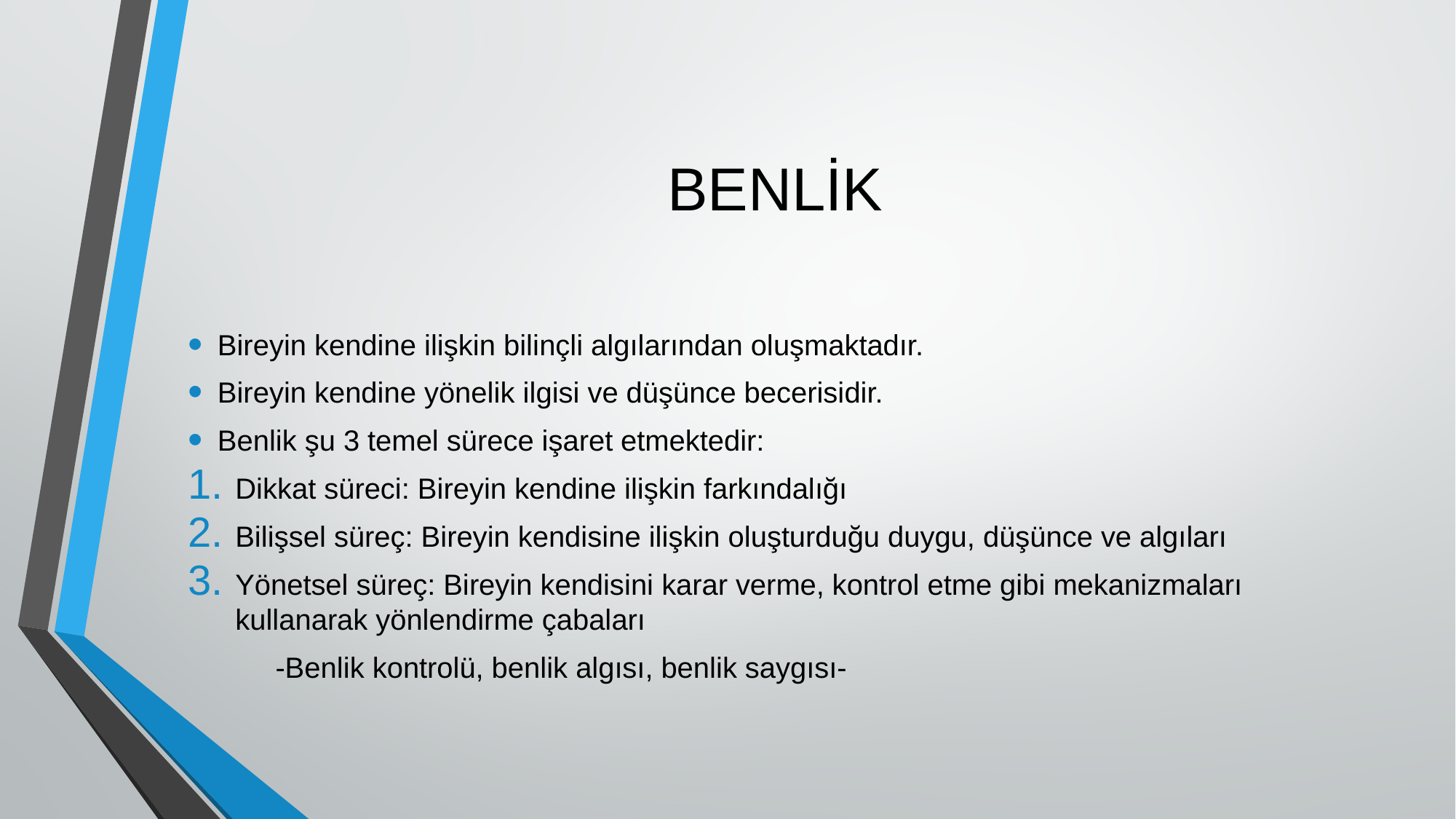

# BENLİK
Bireyin kendine ilişkin bilinçli algılarından oluşmaktadır.
Bireyin kendine yönelik ilgisi ve düşünce becerisidir.
Benlik şu 3 temel sürece işaret etmektedir:
Dikkat süreci: Bireyin kendine ilişkin farkındalığı
Bilişsel süreç: Bireyin kendisine ilişkin oluşturduğu duygu, düşünce ve algıları
Yönetsel süreç: Bireyin kendisini karar verme, kontrol etme gibi mekanizmaları kullanarak yönlendirme çabaları
	-Benlik kontrolü, benlik algısı, benlik saygısı-